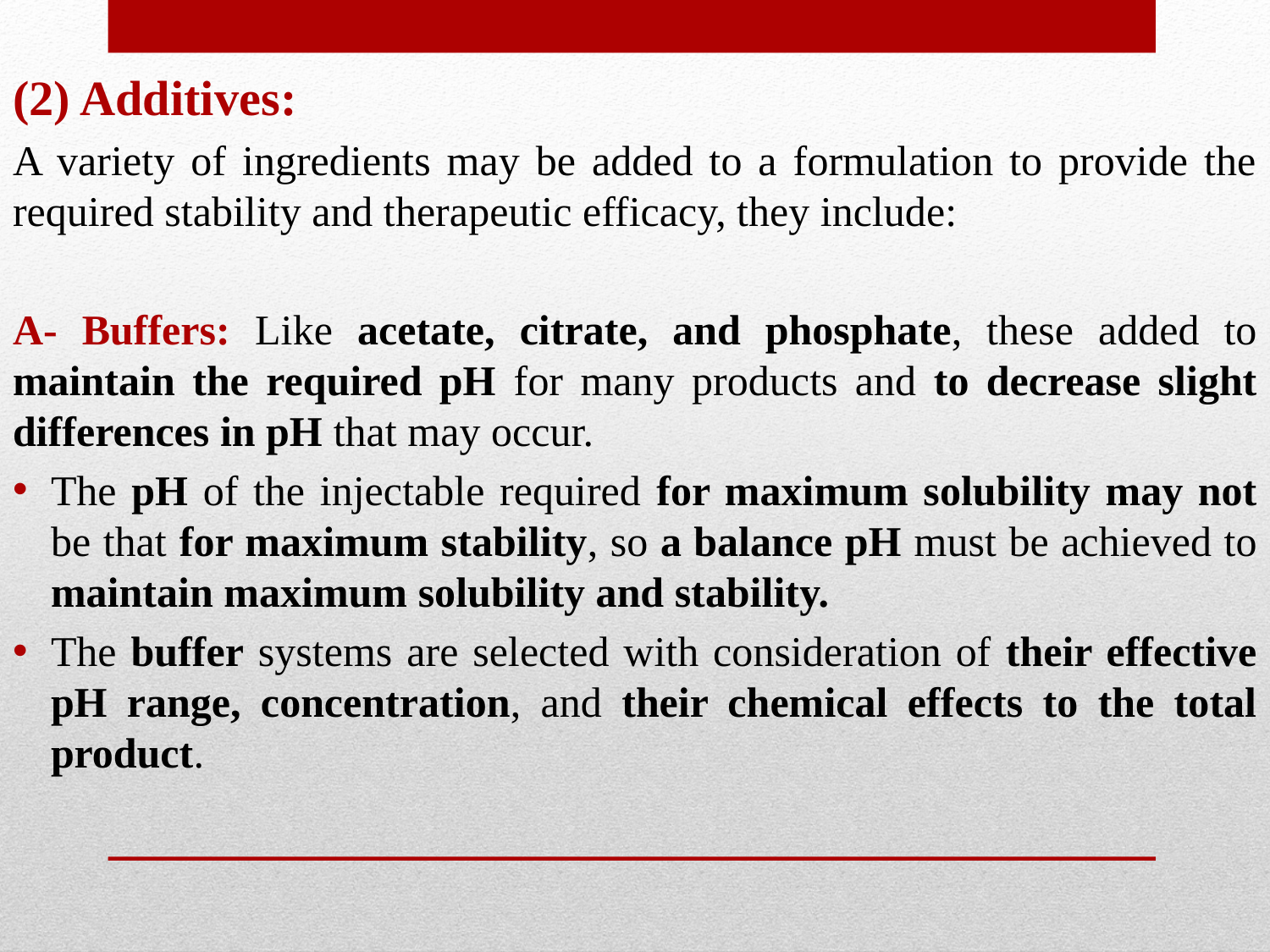

(2) Additives:
A variety of ingredients may be added to a formulation to provide the required stability and therapeutic efficacy, they include:

A- Buffers: Like acetate, citrate, and phosphate, these added to maintain the required pH for many products and to decrease slight differences in pH that may occur.
The pH of the injectable required for maximum solubility may not be that for maximum stability, so a balance pH must be achieved to maintain maximum solubility and stability.
The buffer systems are selected with consideration of their effective pH range, concentration, and their chemical effects to the total product.